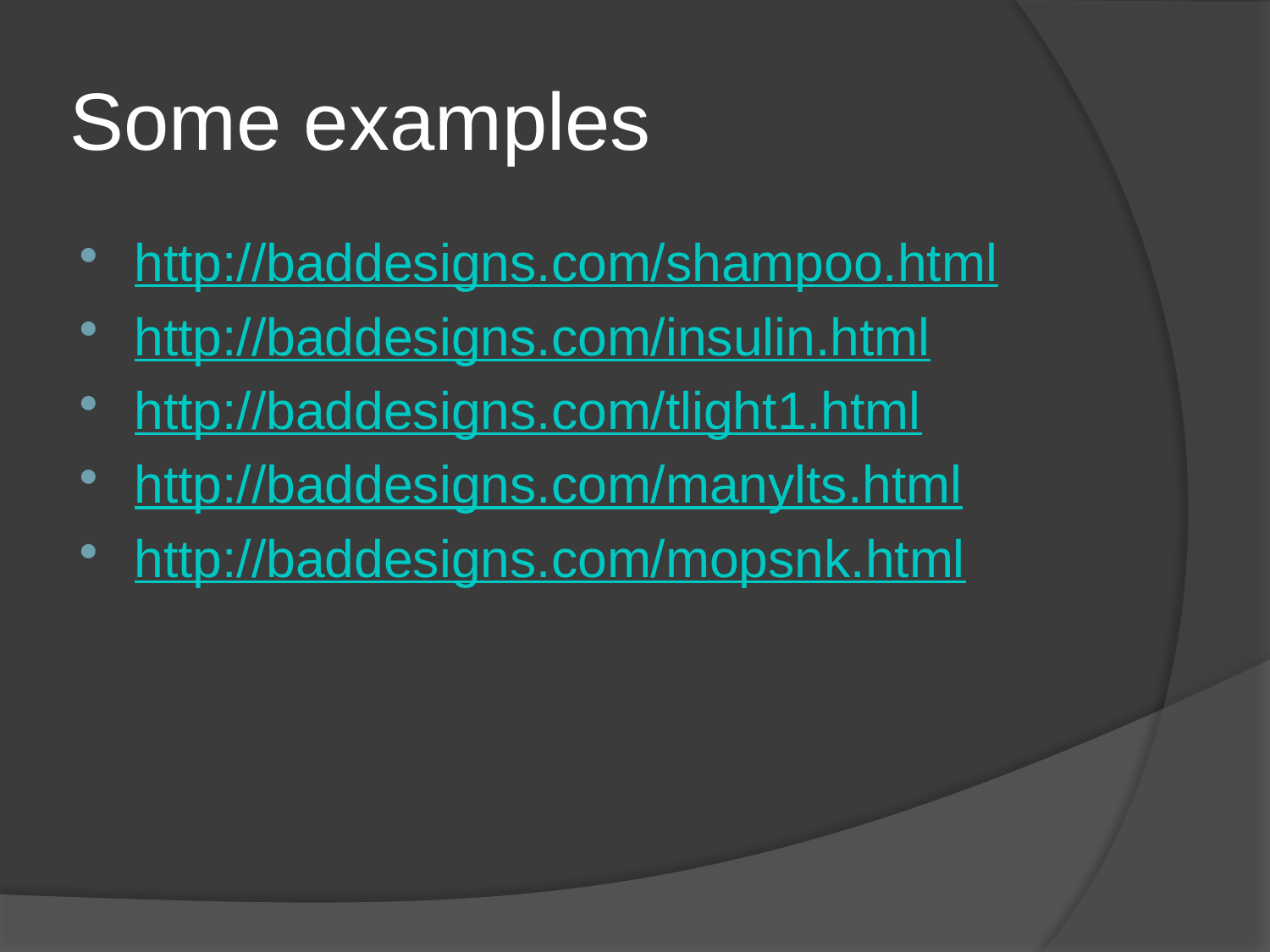

# Some examples
http://baddesigns.com/shampoo.html
http://baddesigns.com/insulin.html
http://baddesigns.com/tlight1.html
http://baddesigns.com/manylts.html
http://baddesigns.com/mopsnk.html